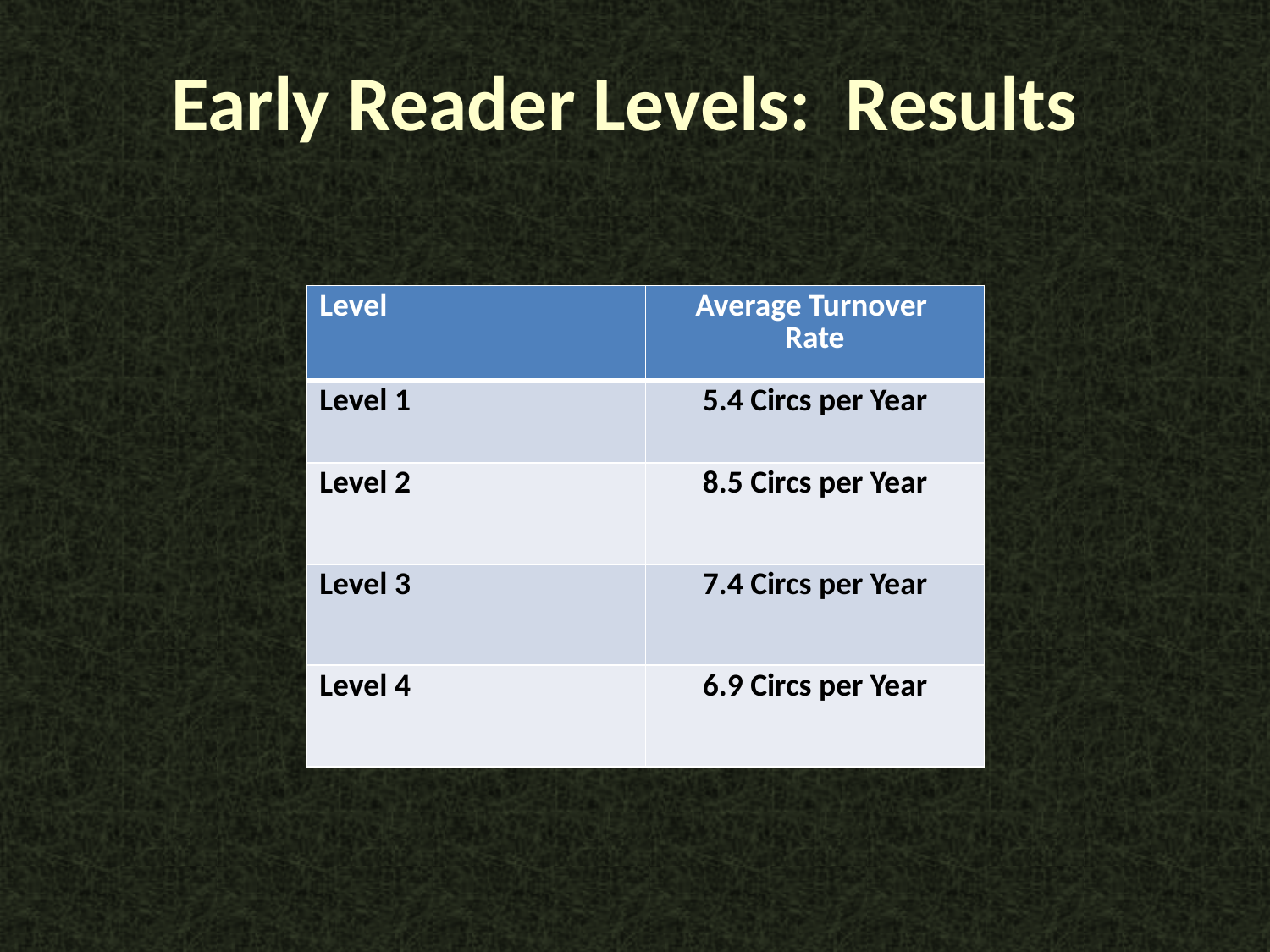

Early Reader Levels:  Results
| Level | Average Turnover Rate |
| --- | --- |
| Level 1 | 5.4 Circs per Year |
| Level 2 | 8.5 Circs per Year |
| Level 3 | 7.4 Circs per Year |
| Level 4 | 6.9 Circs per Year |